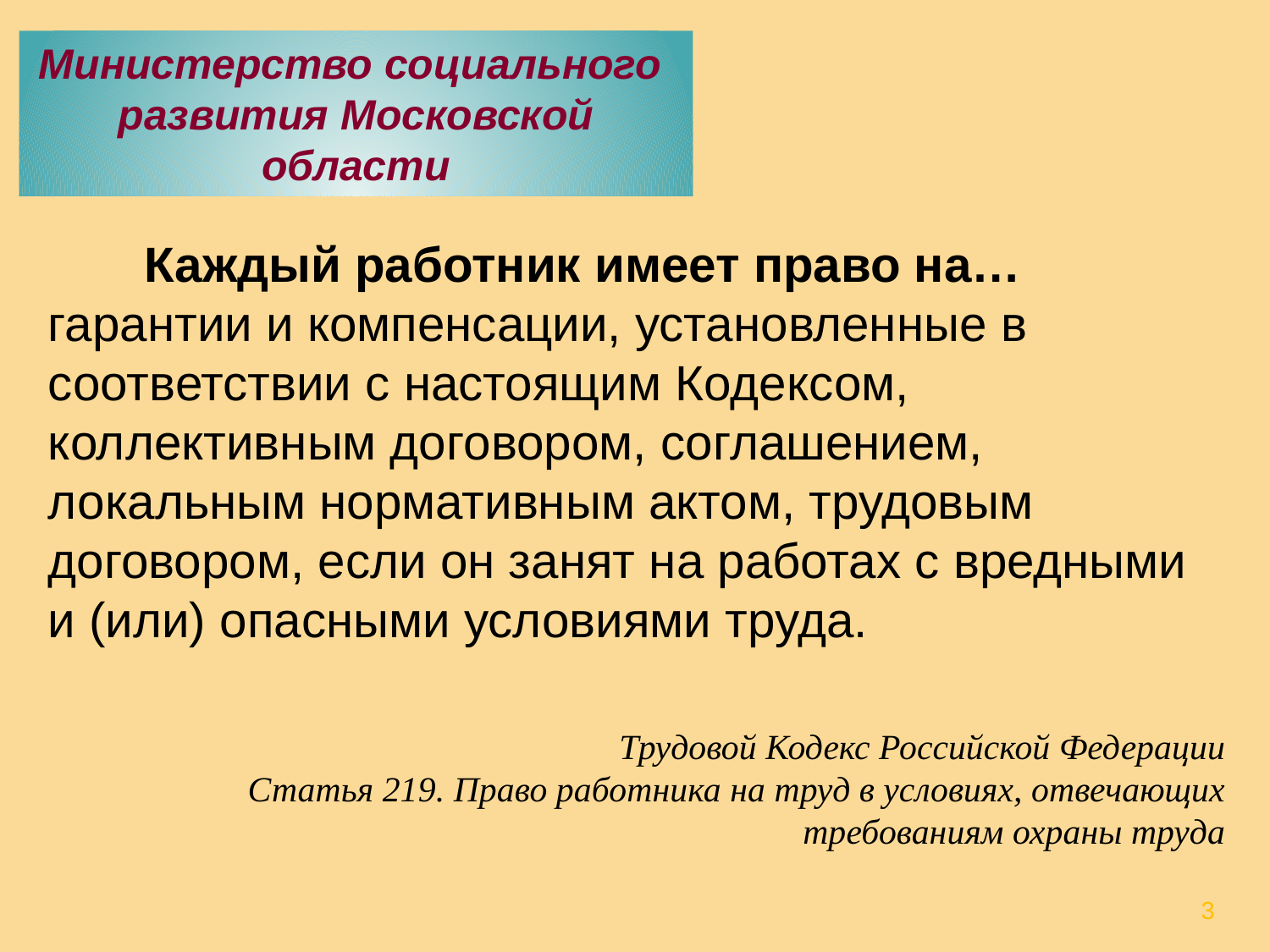

Министерство социального
развития Московской области
       Каждый работник имеет право на… гарантии и компенсации, установленные в соответствии с настоящим Кодексом, коллективным договором, соглашением, локальным нормативным актом, трудовым договором, если он занят на работах с вредными и (или) опасными условиями труда.

Трудовой Кодекс Российской Федерации
Статья 219. Право работника на труд в условиях, отвечающих требованиям охраны труда

3